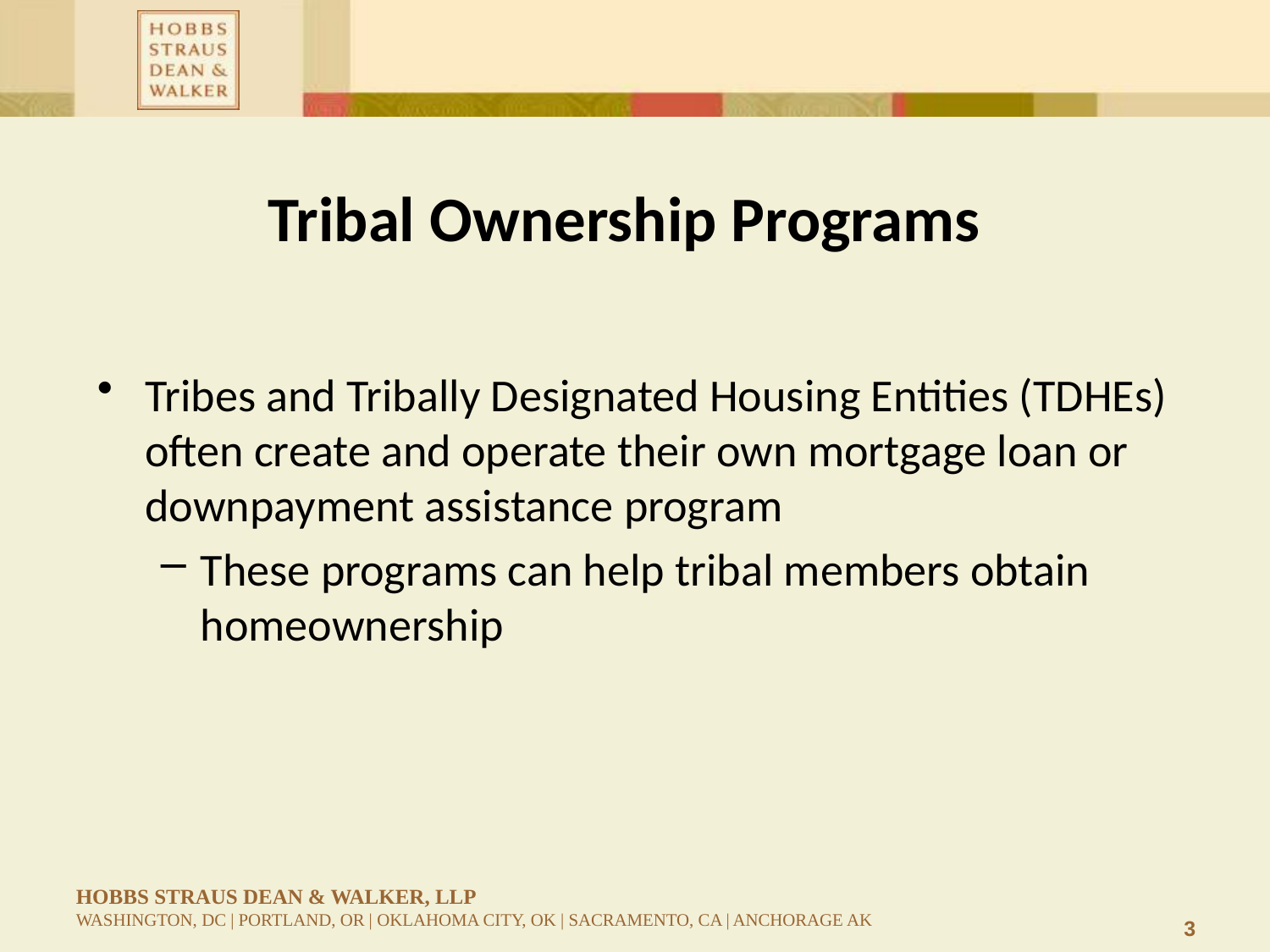

# Tribal Ownership Programs
Tribes and Tribally Designated Housing Entities (TDHEs) often create and operate their own mortgage loan or downpayment assistance program
These programs can help tribal members obtain homeownership